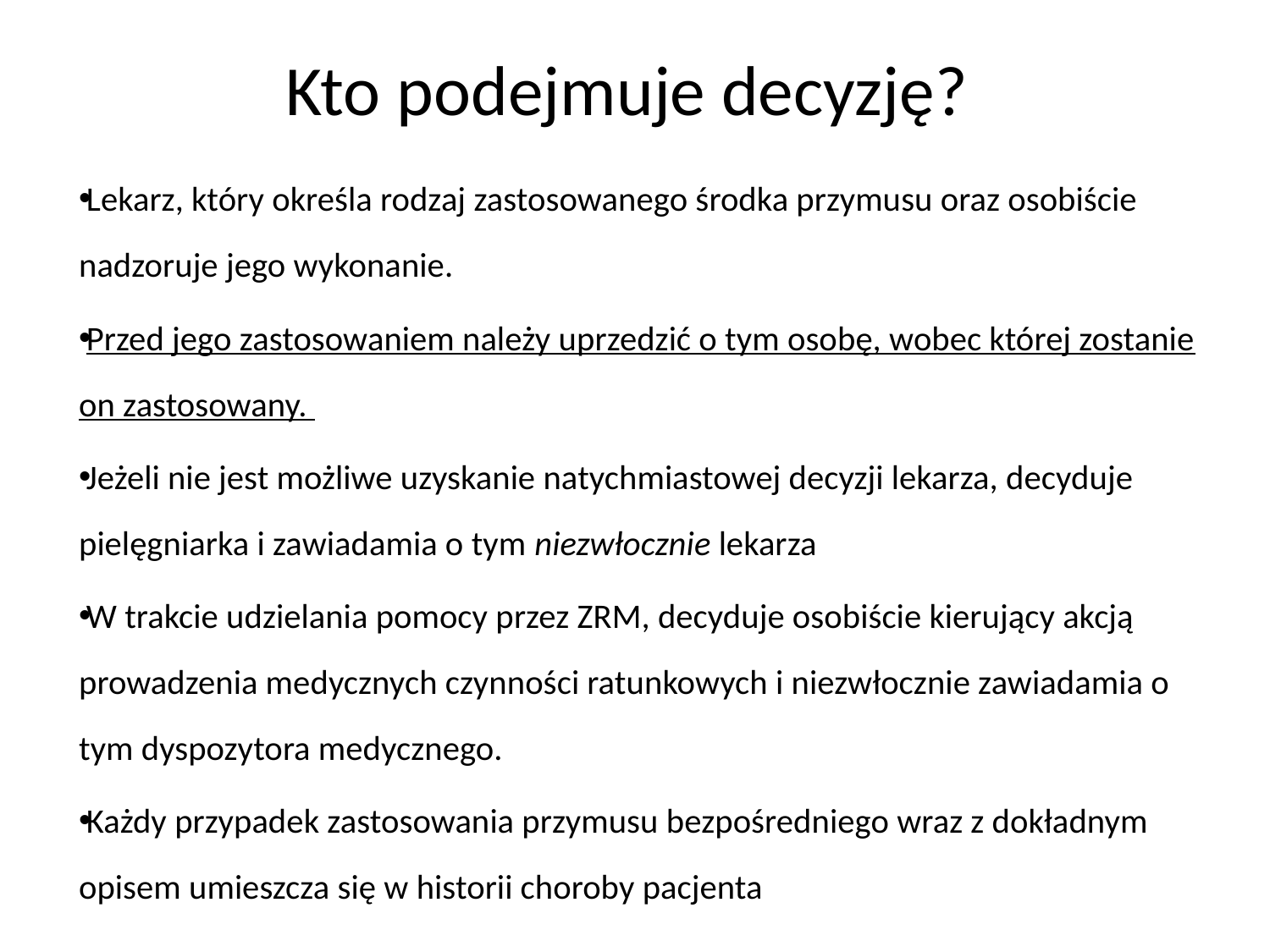

# Kto podejmuje decyzję?
Lekarz, który określa rodzaj zastosowanego środka przymusu oraz osobiście nadzoruje jego wykonanie.
Przed jego zastosowaniem należy uprzedzić o tym osobę, wobec której zostanie on zastosowany.
Jeżeli nie jest możliwe uzyskanie natychmiastowej decyzji lekarza, decyduje pielęgniarka i zawiadamia o tym niezwłocznie lekarza
W trakcie udzielania pomocy przez ZRM, decyduje osobiście kierujący akcją prowadzenia medycznych czynności ratunkowych i niezwłocznie zawiadamia o tym dyspozytora medycznego.
Każdy przypadek zastosowania przymusu bezpośredniego wraz z dokładnym opisem umieszcza się w historii choroby pacjenta